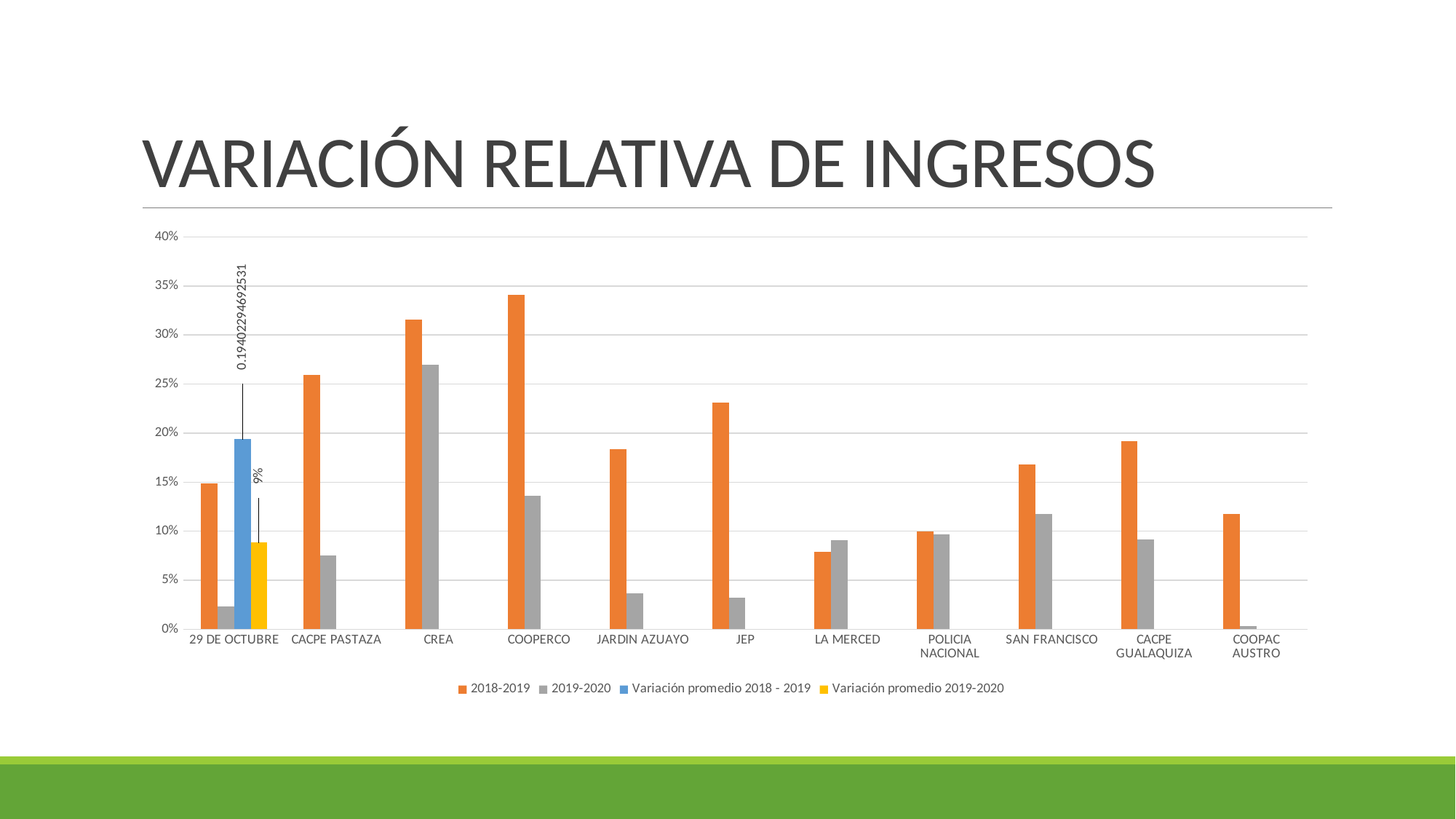

# VARIACIÓN RELATIVA DE INGRESOS

[unsupported chart]